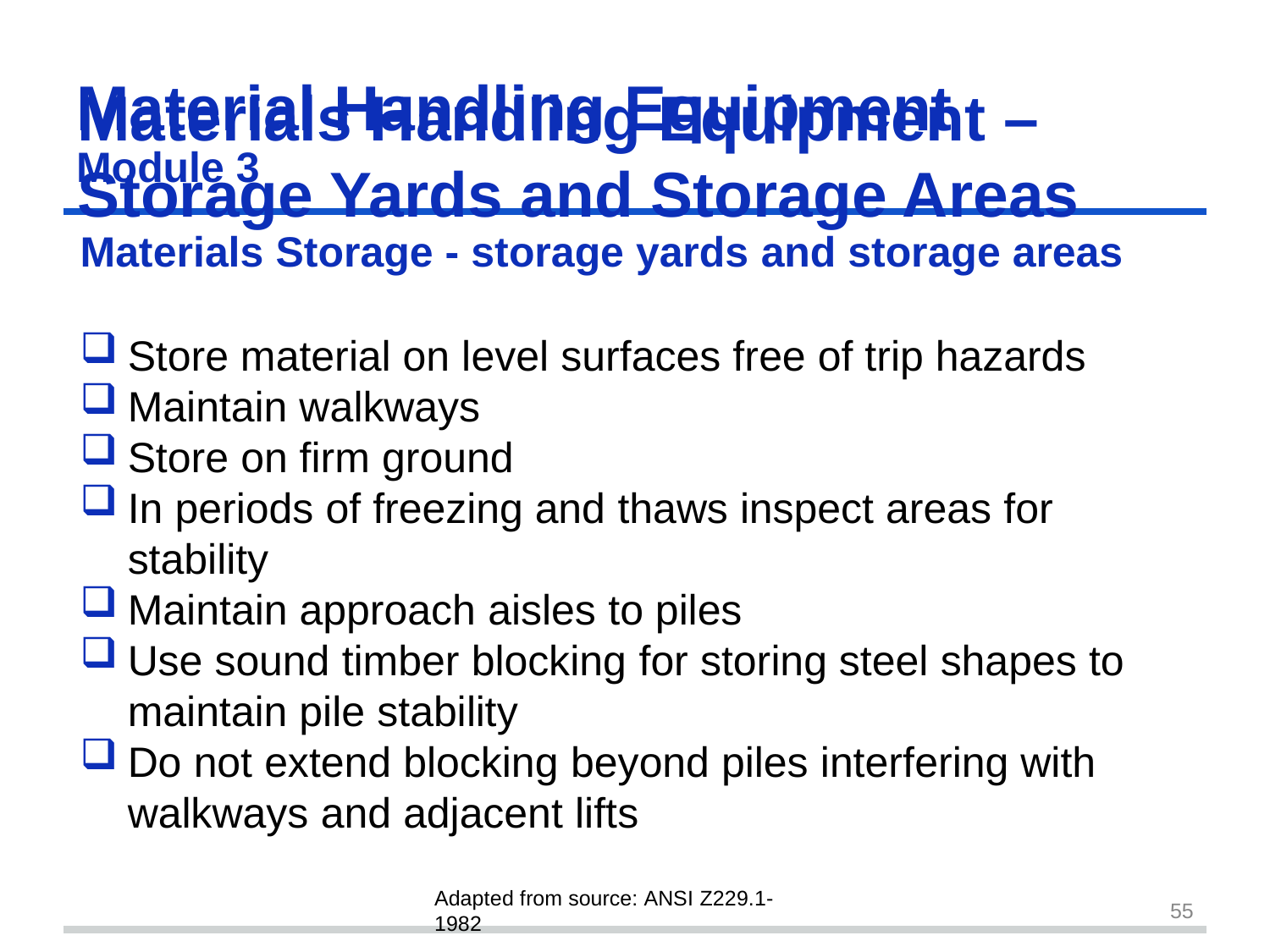

Material Handling	Equipment
# Materials Handling Equipment – Storage Yards and Storage Areas
Module 3
Materials Storage - storage yards and storage areas

Store material on level surfaces free of trip hazards
Maintain walkways
Store on firm ground
In periods of freezing and thaws inspect areas for stability
Maintain approach aisles to piles
Use sound timber blocking for storing steel shapes to maintain pile stability
Do not extend blocking beyond piles interfering with walkways and adjacent lifts

Adapted from source: ANSI Z229.1-1982
55